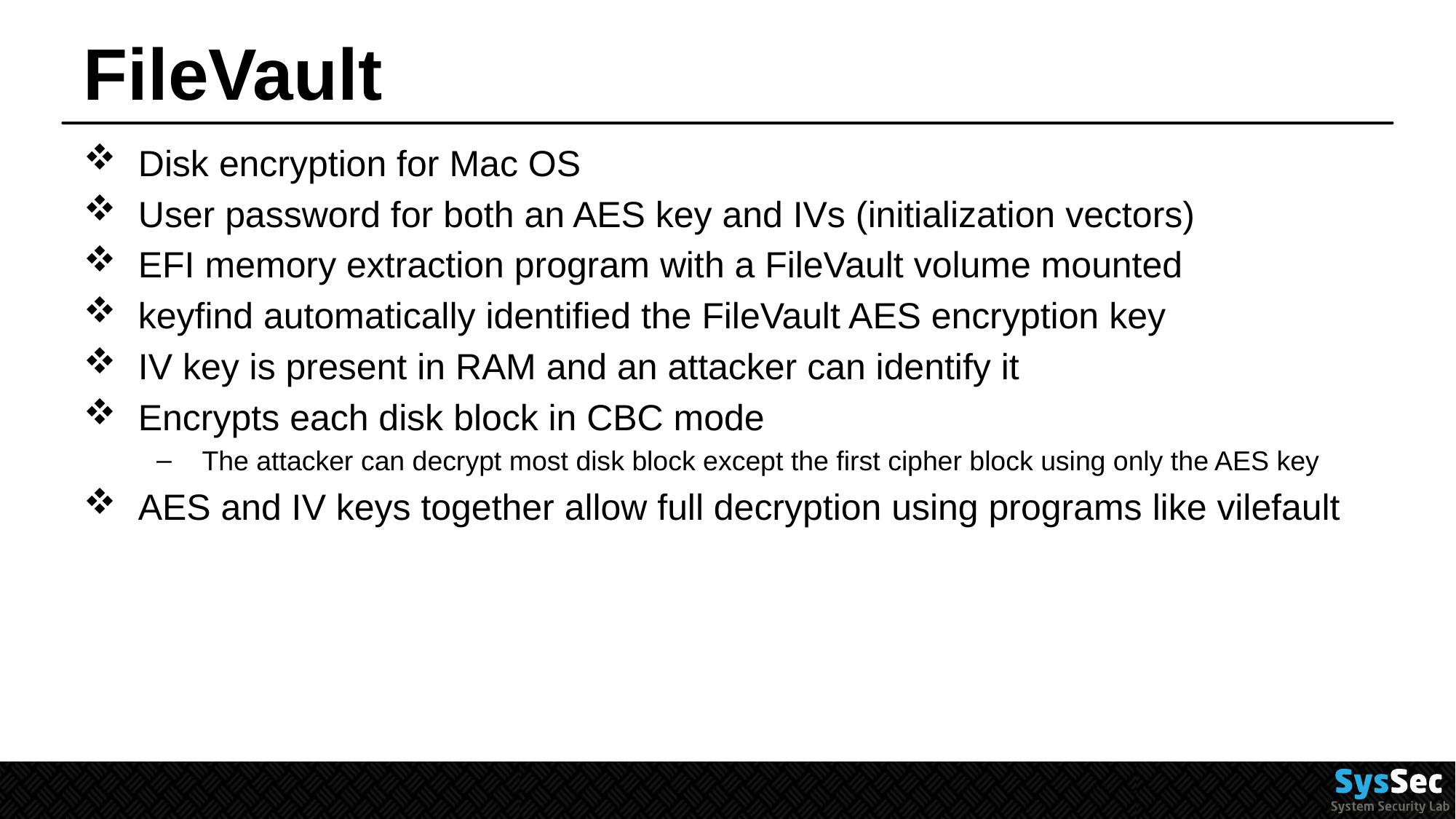

# FileVault
Disk encryption for Mac OS
User password for both an AES key and IVs (initialization vectors)
EFI memory extraction program with a FileVault volume mounted
keyfind automatically identified the FileVault AES encryption key
IV key is present in RAM and an attacker can identify it
Encrypts each disk block in CBC mode
The attacker can decrypt most disk block except the first cipher block using only the AES key
AES and IV keys together allow full decryption using programs like vilefault